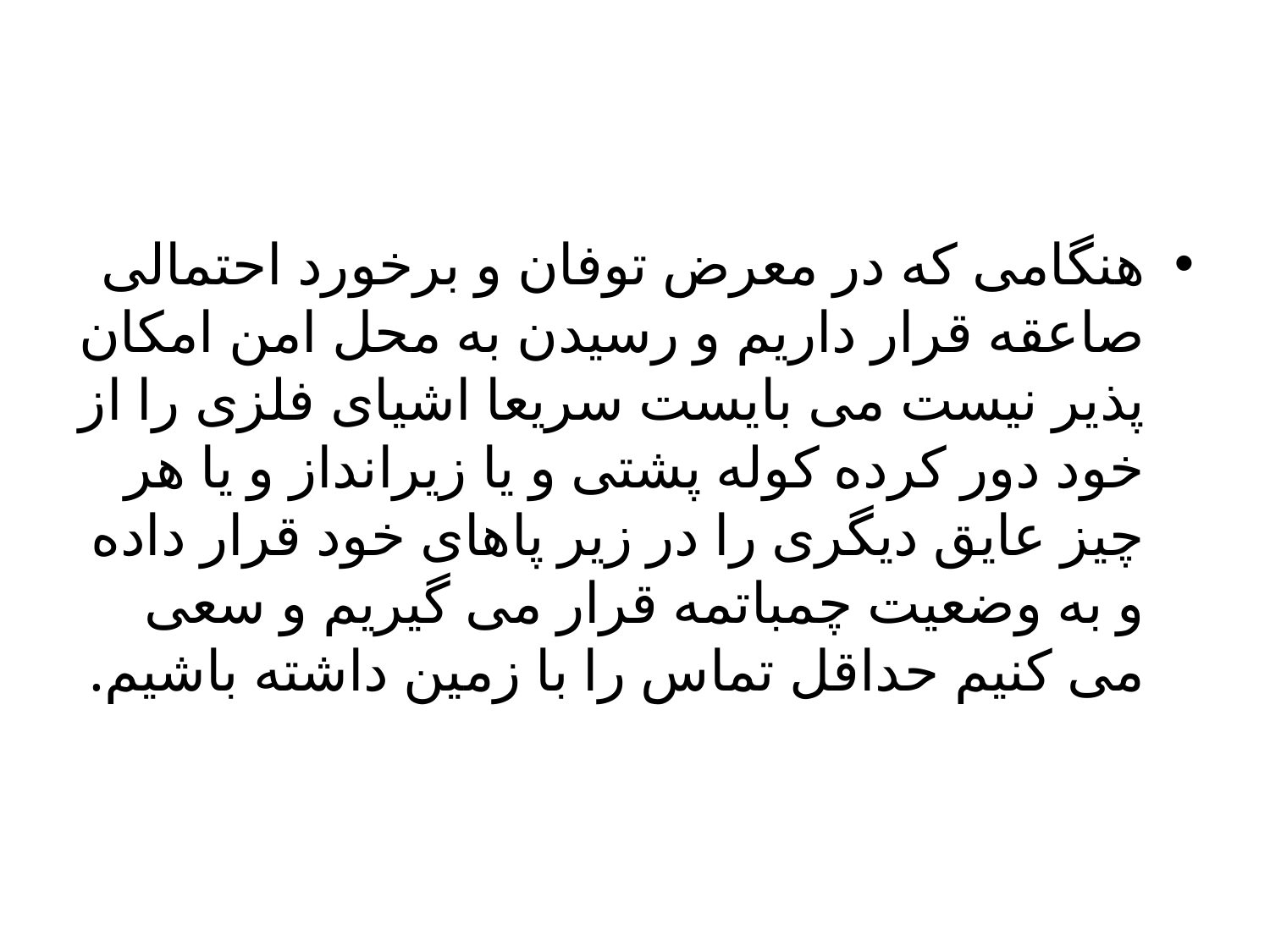

هنگامی که در معرض توفان و برخورد احتمالی صاعقه قرار داریم و رسیدن به محل امن امکان پذیر نیست می بایست سریعا اشیای فلزی را از خود دور کرده کوله پشتی و یا زیرانداز و یا هر چیز عایق دیگری را در زیر پاهای خود قرار داده و به وضعیت چمباتمه قرار می گیریم و سعی می کنیم حداقل تماس را با زمین داشته باشیم.